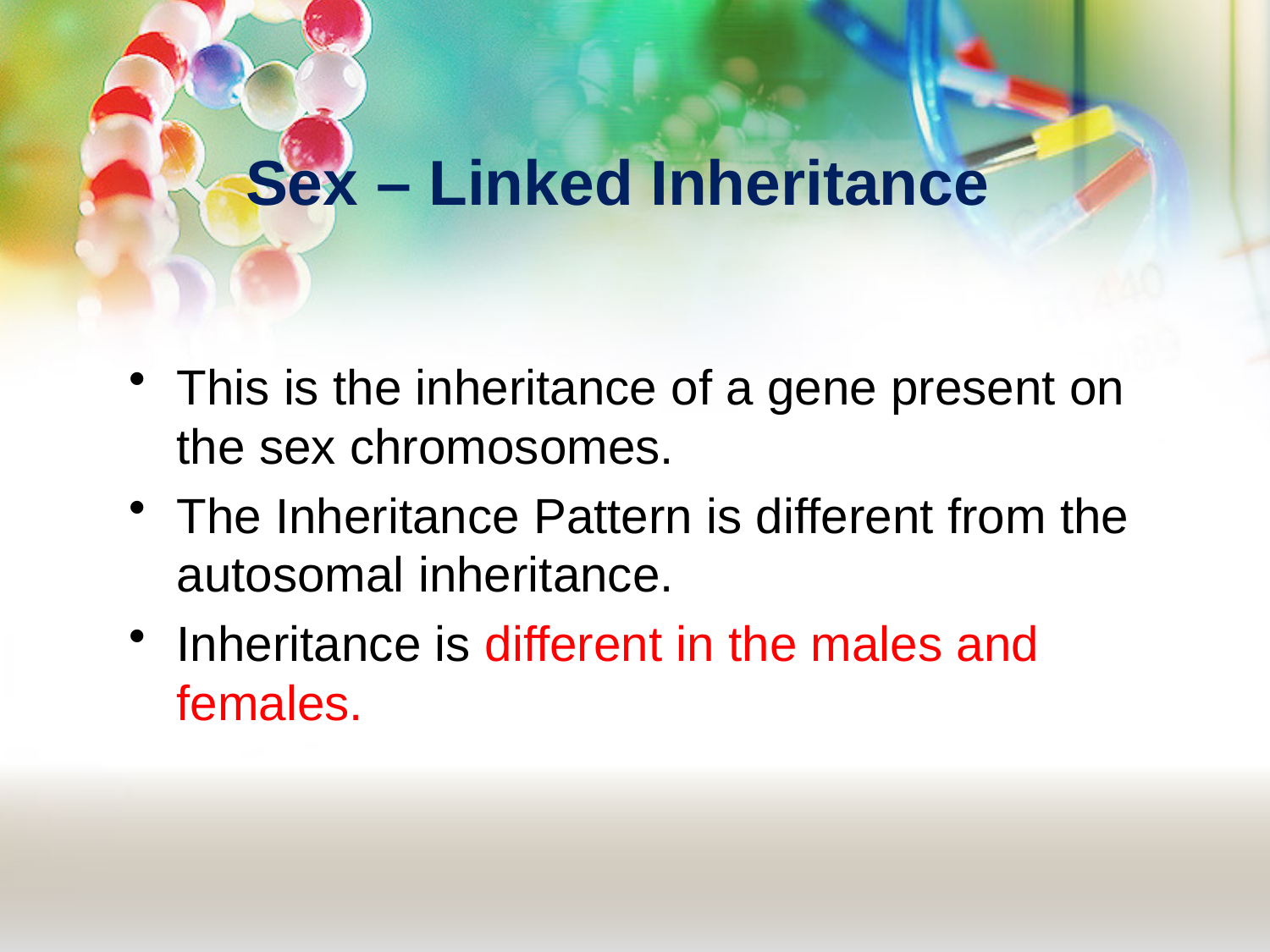

# Sex – Linked Inheritance

This is the inheritance of a gene present on the sex chromosomes.
The Inheritance Pattern is different from the autosomal inheritance.
Inheritance is different in the males and females.